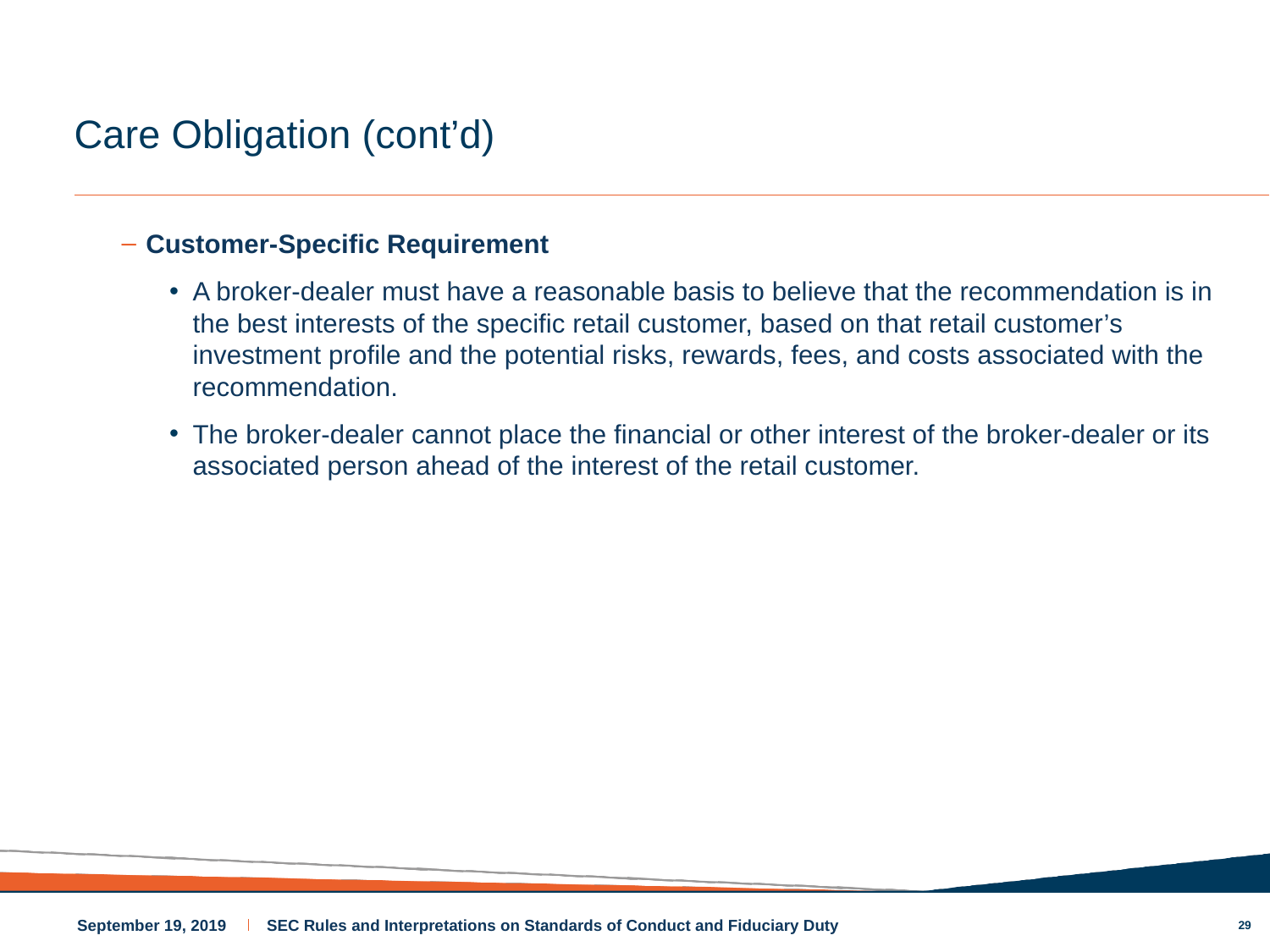

# Care Obligation (cont’d)
Customer-Specific Requirement
A broker-dealer must have a reasonable basis to believe that the recommendation is in the best interests of the specific retail customer, based on that retail customer’s investment profile and the potential risks, rewards, fees, and costs associated with the recommendation.
The broker-dealer cannot place the financial or other interest of the broker-dealer or its associated person ahead of the interest of the retail customer.

29
September 19, 2019
SEC Rules and Interpretations on Standards of Conduct and Fiduciary Duty